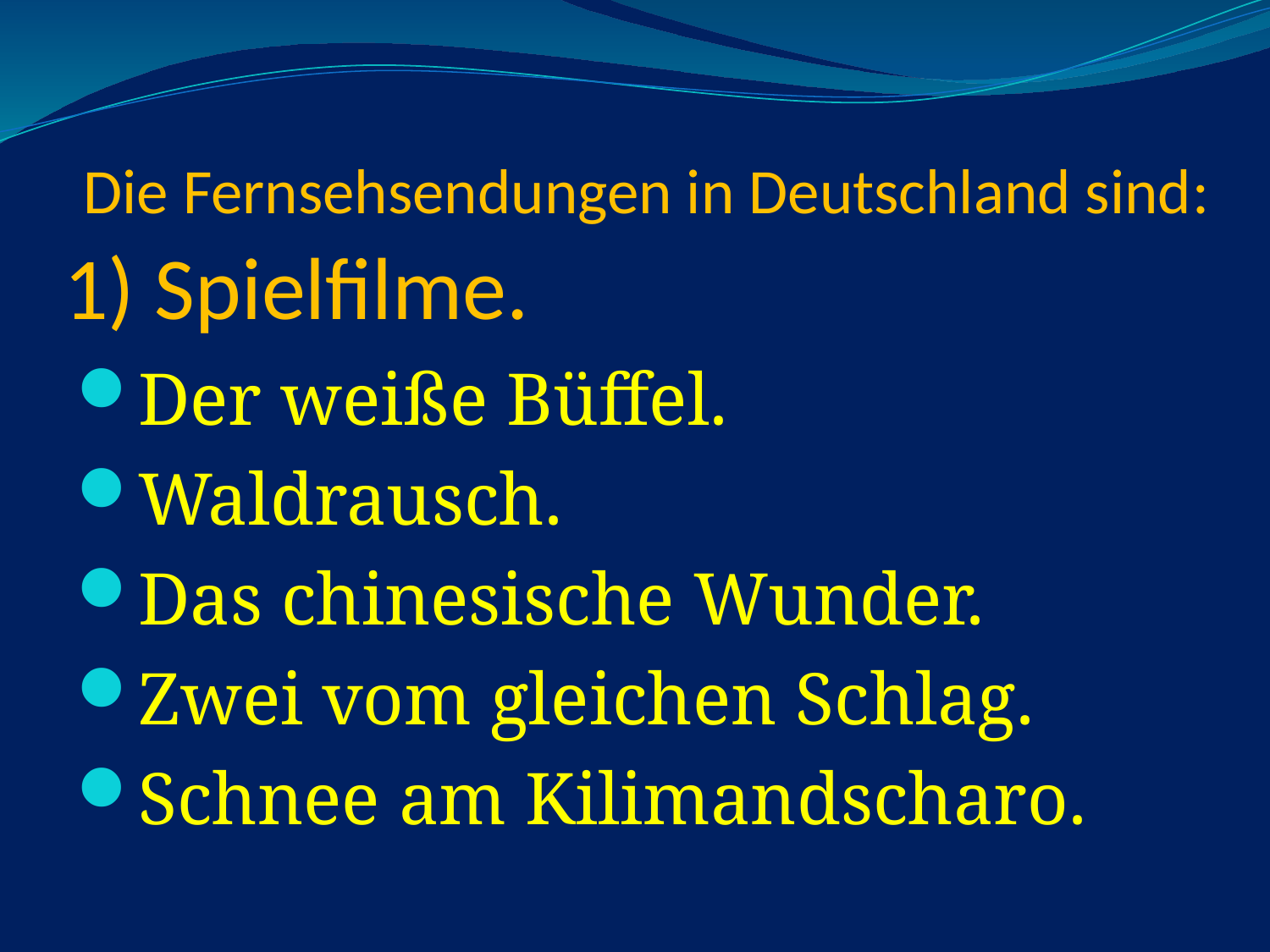

# Die Fernsehsendungen in Deutschland sind:  1) Spielfilme.
Der weiße Büffel.
Waldrausch.
Das chinesische Wunder.
Zwei vom gleichen Schlag.
Schnee am Kilimandscharo.